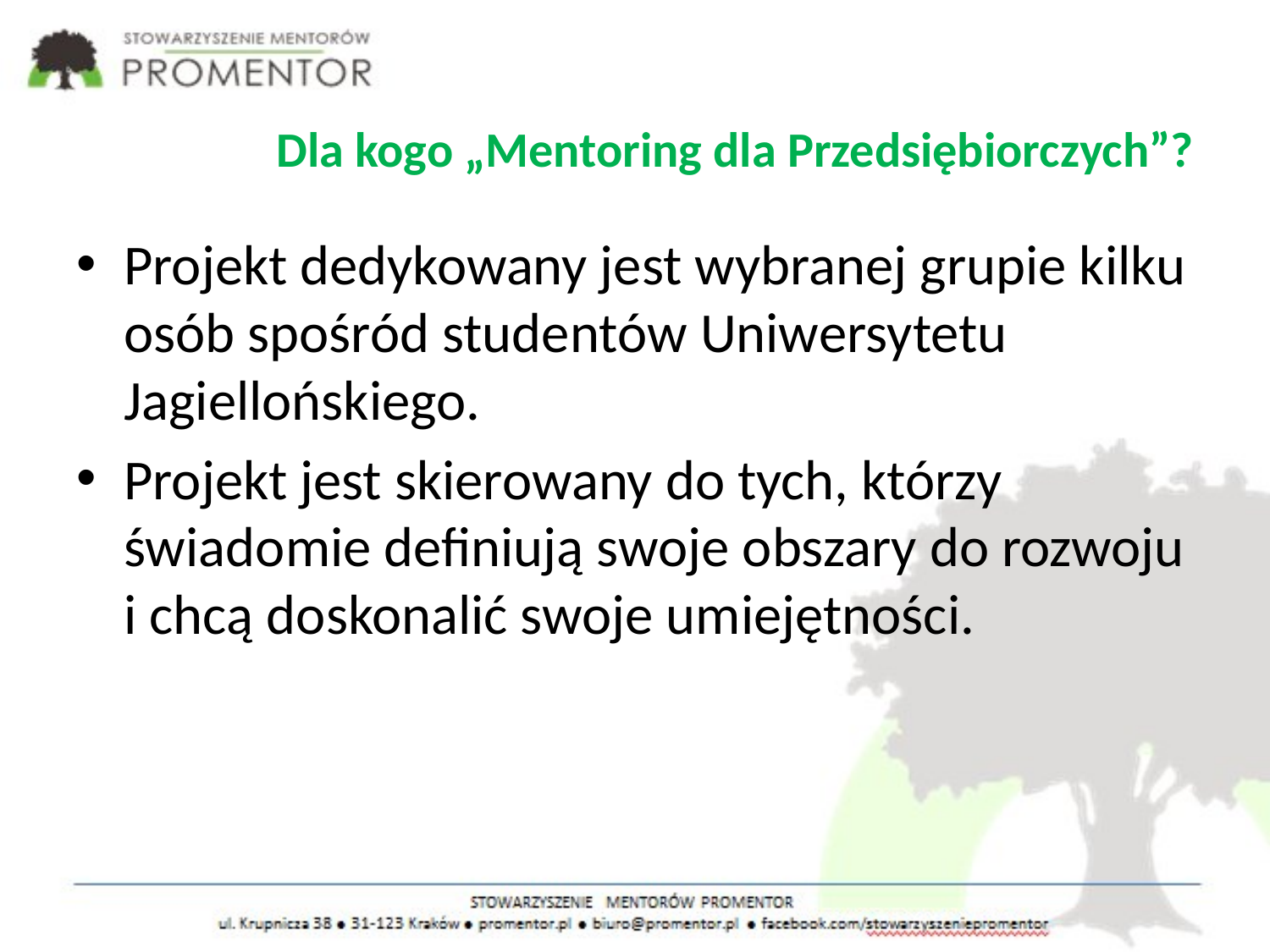

# Dla kogo „Mentoring dla Przedsiębiorczych”?
Projekt dedykowany jest wybranej grupie kilku osób spośród studentów Uniwersytetu Jagiellońskiego.
Projekt jest skierowany do tych, którzy świadomie definiują swoje obszary do rozwoju i chcą doskonalić swoje umiejętności.